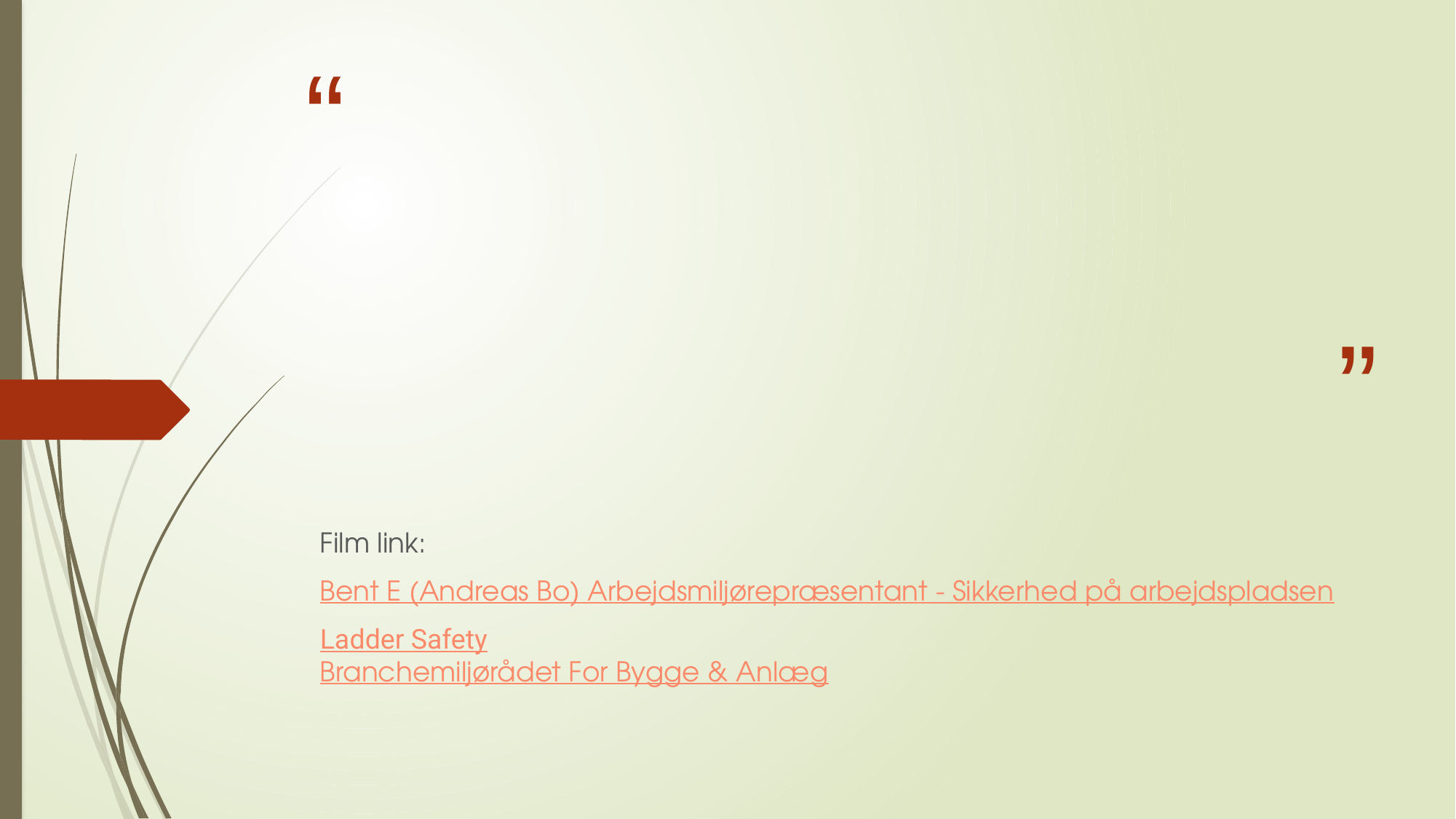

#

Film link:
Bent E (Andreas Bo) Arbejdsmiljørepræsentant - Sikkerhed på arbejdspladsen
Ladder Safety
Branchemiljørådet For Bygge & Anlæg